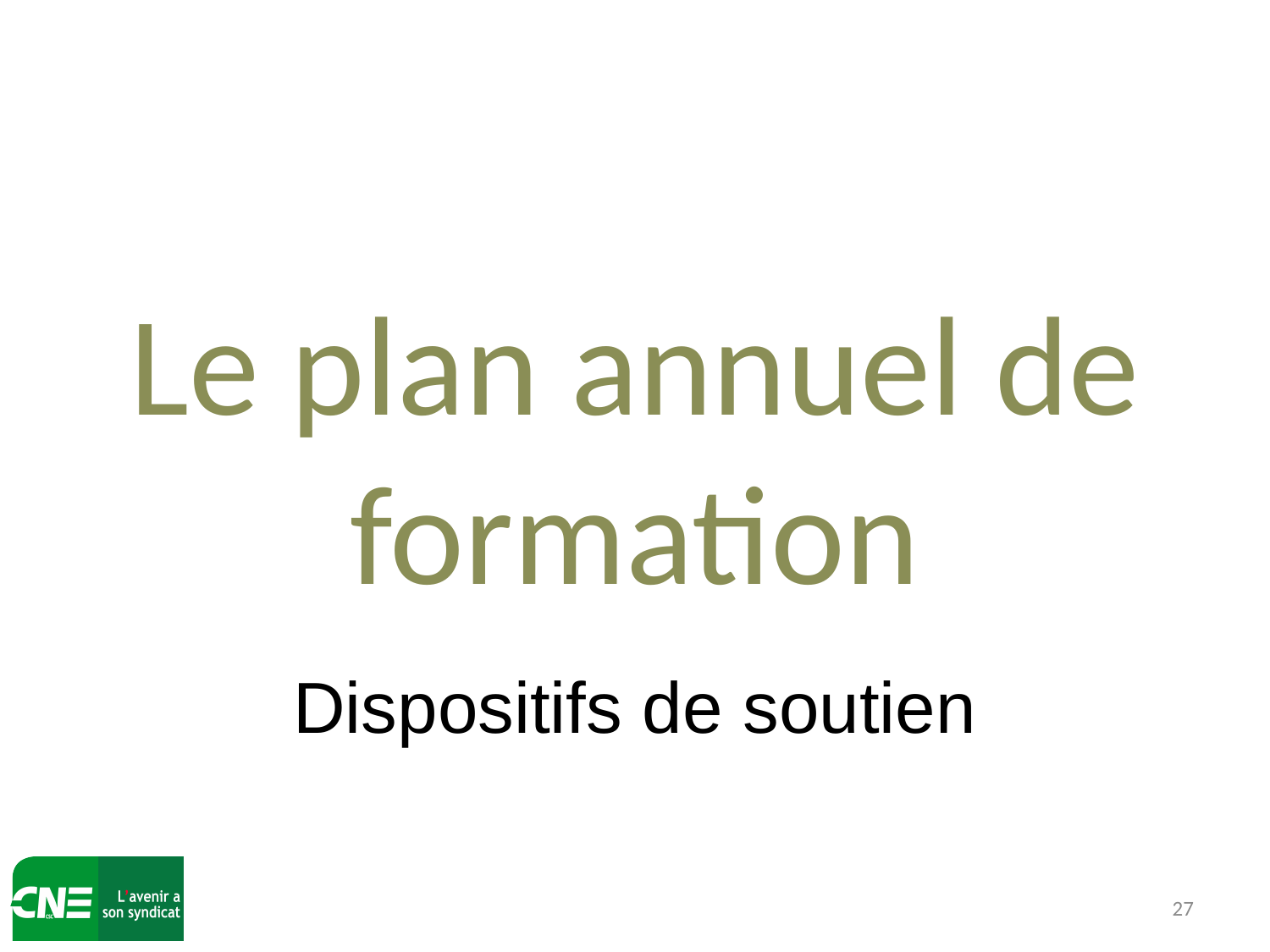

Le plan annuel de formation
Dispositifs de soutien
27